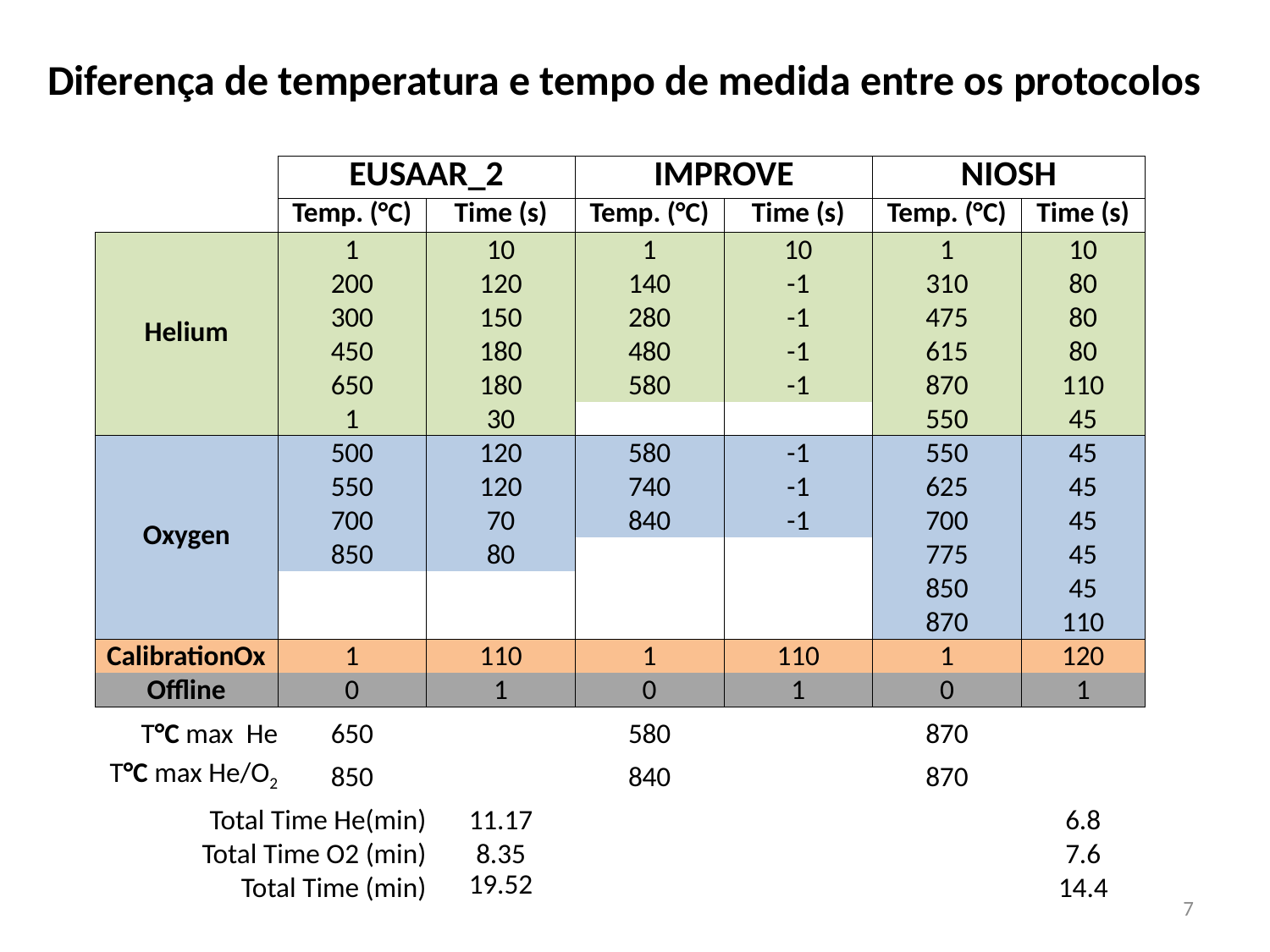

Diferença de temperatura e tempo de medida entre os protocolos
|  | EUSAAR\_2 |  | IMPROVE |  | NIOSH |  |
| --- | --- | --- | --- | --- | --- | --- |
|  | Temp. (°C) | Time (s) | Temp. (°C) | Time (s) | Temp. (°C) | Time (s) |
| Helium | 1 | 10 | 1 | 10 | 1 | 10 |
|  | 200 | 120 | 140 | -1 | 310 | 80 |
|  | 300 | 150 | 280 | -1 | 475 | 80 |
|  | 450 | 180 | 480 | -1 | 615 | 80 |
|  | 650 | 180 | 580 | -1 | 870 | 110 |
|  | 1 | 30 |  |  | 550 | 45 |
| Oxygen | 500 | 120 | 580 | -1 | 550 | 45 |
|  | 550 | 120 | 740 | -1 | 625 | 45 |
|  | 700 | 70 | 840 | -1 | 700 | 45 |
|  | 850 | 80 |  |  | 775 | 45 |
|  |  |  |  |  | 850 | 45 |
|  |  |  |  |  | 870 | 110 |
| CalibrationOx | 1 | 110 | 1 | 110 | 1 | 120 |
| Offline | 0 | 1 | 0 | 1 | 0 | 1 |
| T°C max He | 650 |  | 580 |  | 870 |  |
| T°C max He/O2 | 850 |  | 840 |  | 870 |  |
| Total Time He(min) |  | 11.17 |  |  |  | 6.8 |
| Total Time O2 (min) |  | 8.35 |  |  |  | 7.6 |
| Total Time (min) |  | 19.52 |  |  |  | 14.4 |
7